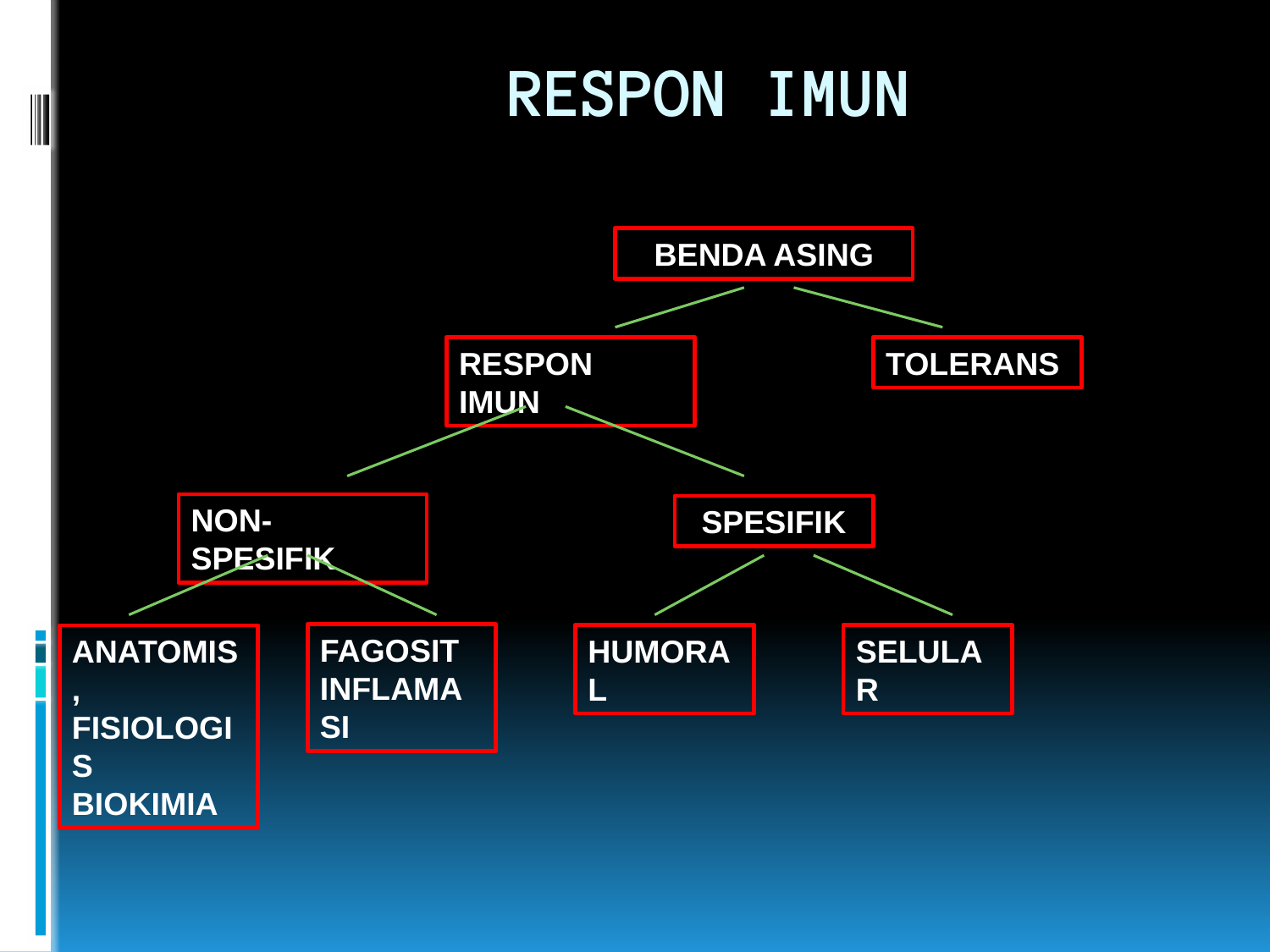

# RESPON IMUN
BENDA ASING
RESPON IMUN
TOLERANS
NON-SPESIFIK
SPESIFIK
FAGOSIT
INFLAMASI
HUMORAL
SELULAR
ANATOMIS, FISIOLOGIS
BIOKIMIA